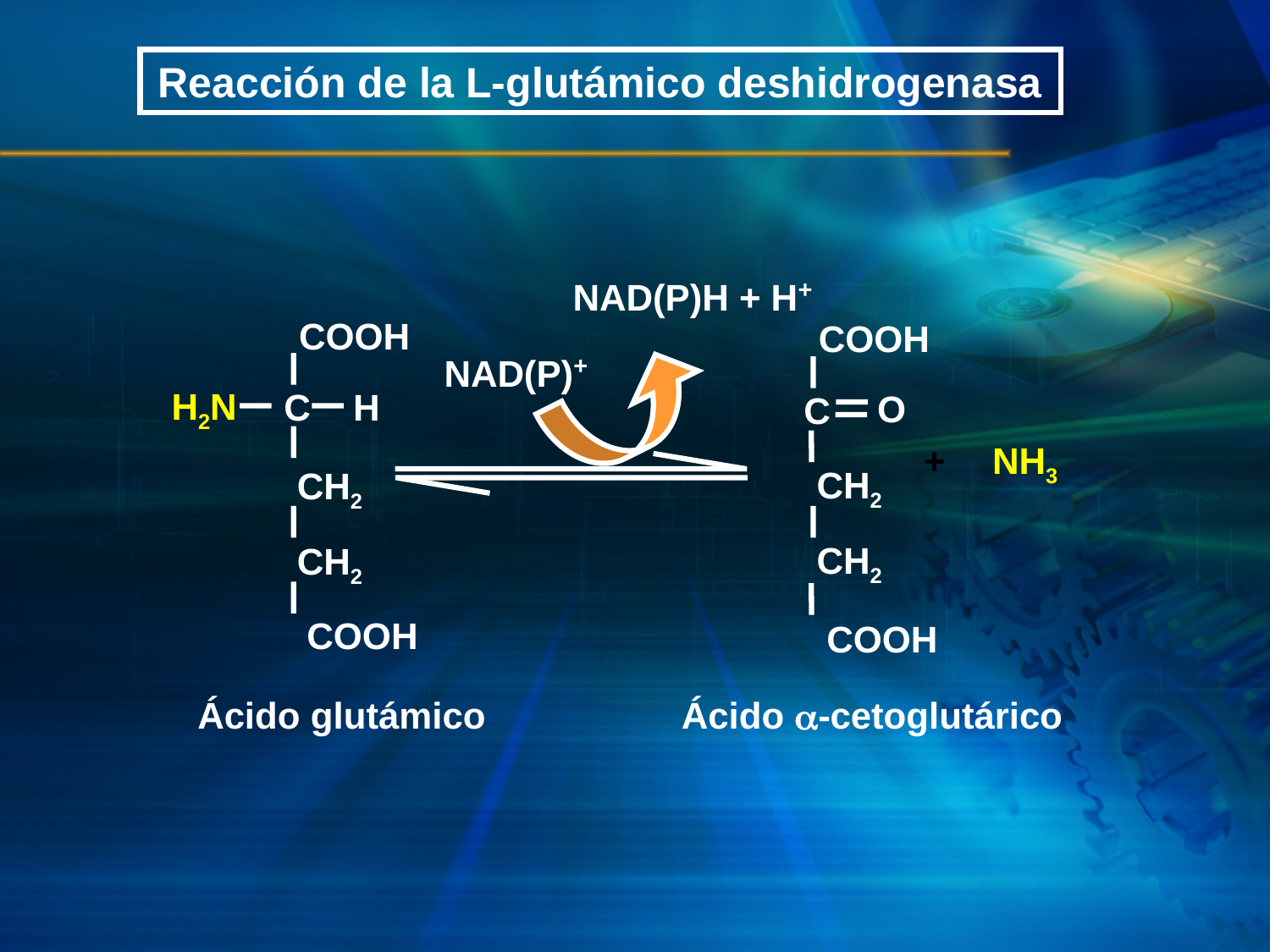

Reacción de la L-glutámico deshidrogenasa
NAD(P)H + H+

COOH

H2N
C
H

CH2

CH2

COOH
COOH

O
C

CH2

CH2

COOH
NAD(P)+

+
NH3
Ácido glutámico
Ácido α-cetoglutárico